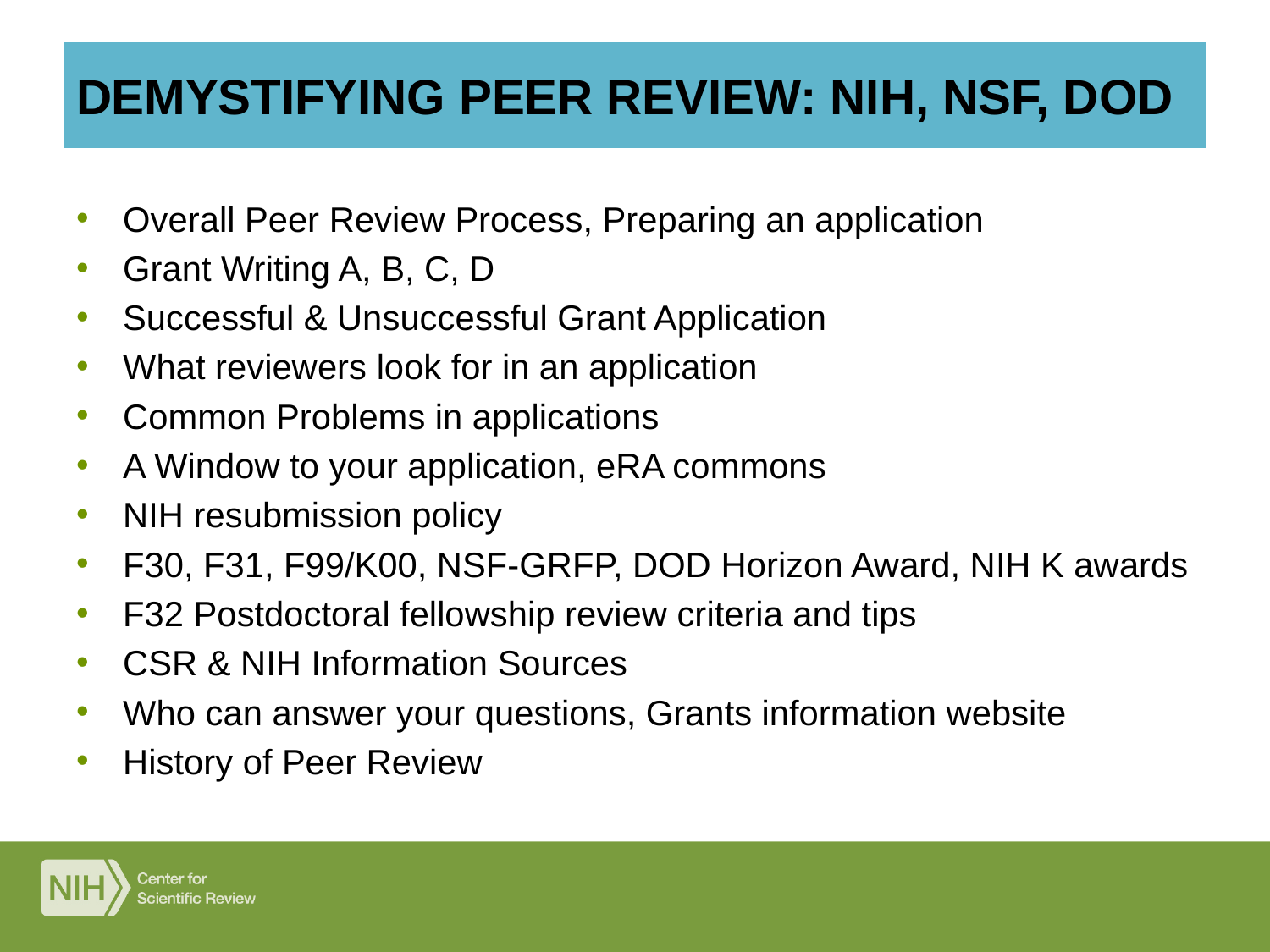

# DEMYSTIFYING PEER REVIEW: NIH, NSF, DOD
Overall Peer Review Process, Preparing an application
Grant Writing A, B, C, D
Successful & Unsuccessful Grant Application
What reviewers look for in an application
Common Problems in applications
A Window to your application, eRA commons
NIH resubmission policy
F30, F31, F99/K00, NSF-GRFP, DOD Horizon Award, NIH K awards
F32 Postdoctoral fellowship review criteria and tips
CSR & NIH Information Sources
Who can answer your questions, Grants information website
History of Peer Review